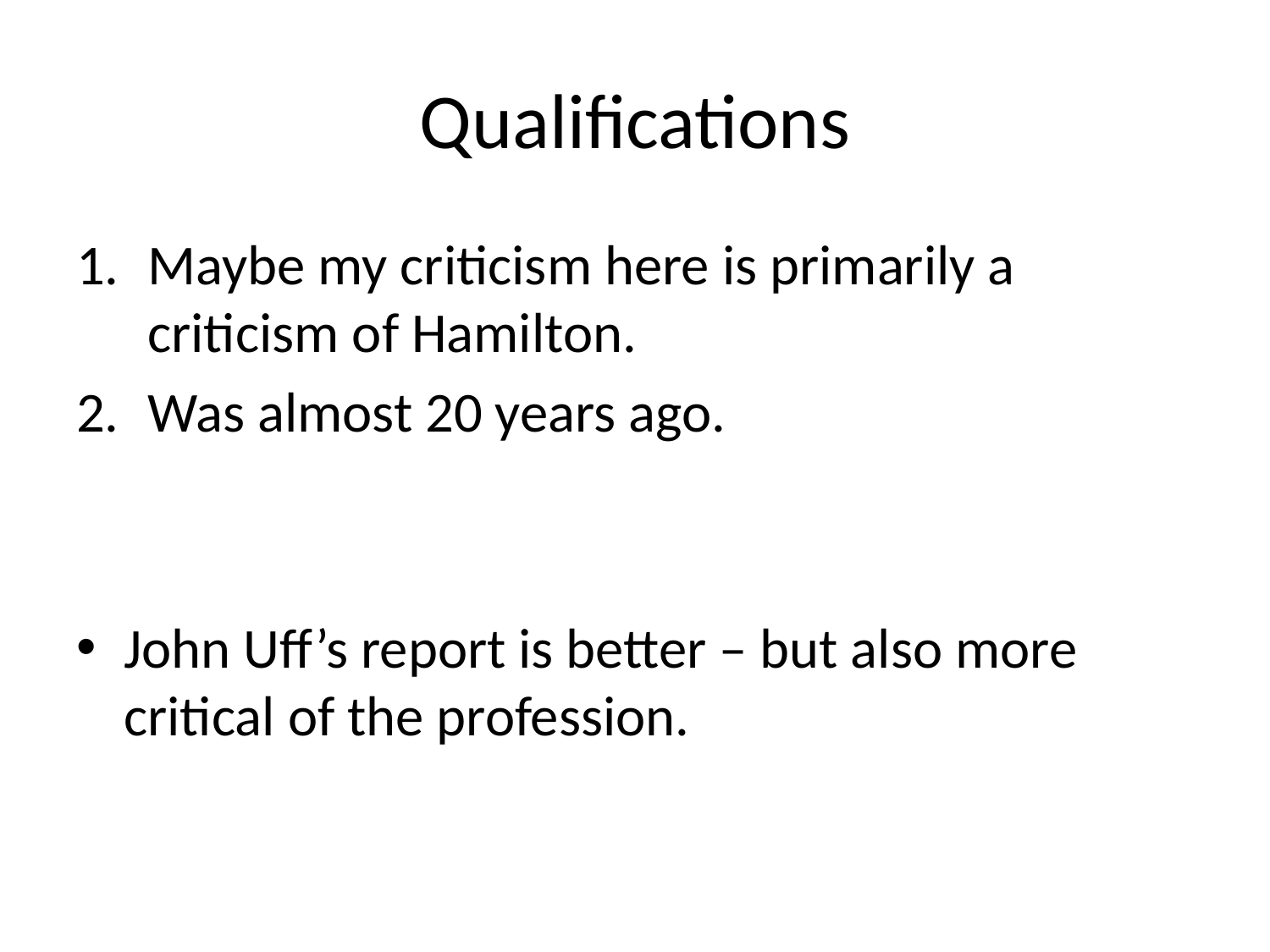

# Qualifications
Maybe my criticism here is primarily a criticism of Hamilton.
Was almost 20 years ago.

John Uff’s report is better – but also more critical of the profession.